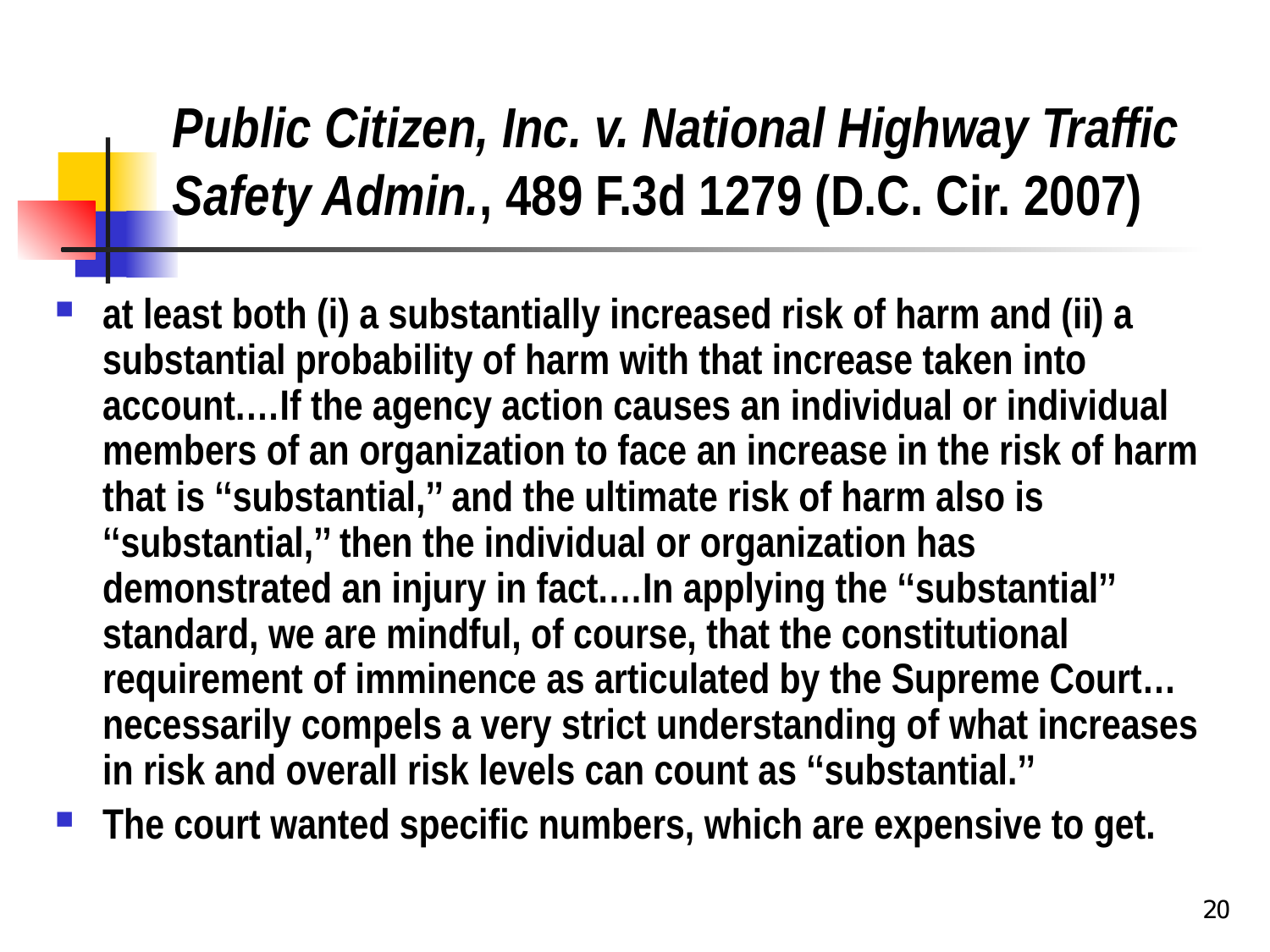

# Public Citizen, Inc. v. National Highway Traffic Safety Admin., 489 F.3d 1279 (D.C. Cir. 2007)
at least both (i) a substantially increased risk of harm and (ii) a substantial probability of harm with that increase taken into account.…If the agency action causes an individual or individual members of an organization to face an increase in the risk of harm that is ‘‘substantial,’’ and the ultimate risk of harm also is ‘‘substantial,’’ then the individual or organization has demonstrated an injury in fact.…In applying the ‘‘substantial’’ standard, we are mindful, of course, that the constitutional requirement of imminence as articulated by the Supreme Court…necessarily compels a very strict understanding of what increases in risk and overall risk levels can count as ‘‘substantial.’’
The court wanted specific numbers, which are expensive to get.

20